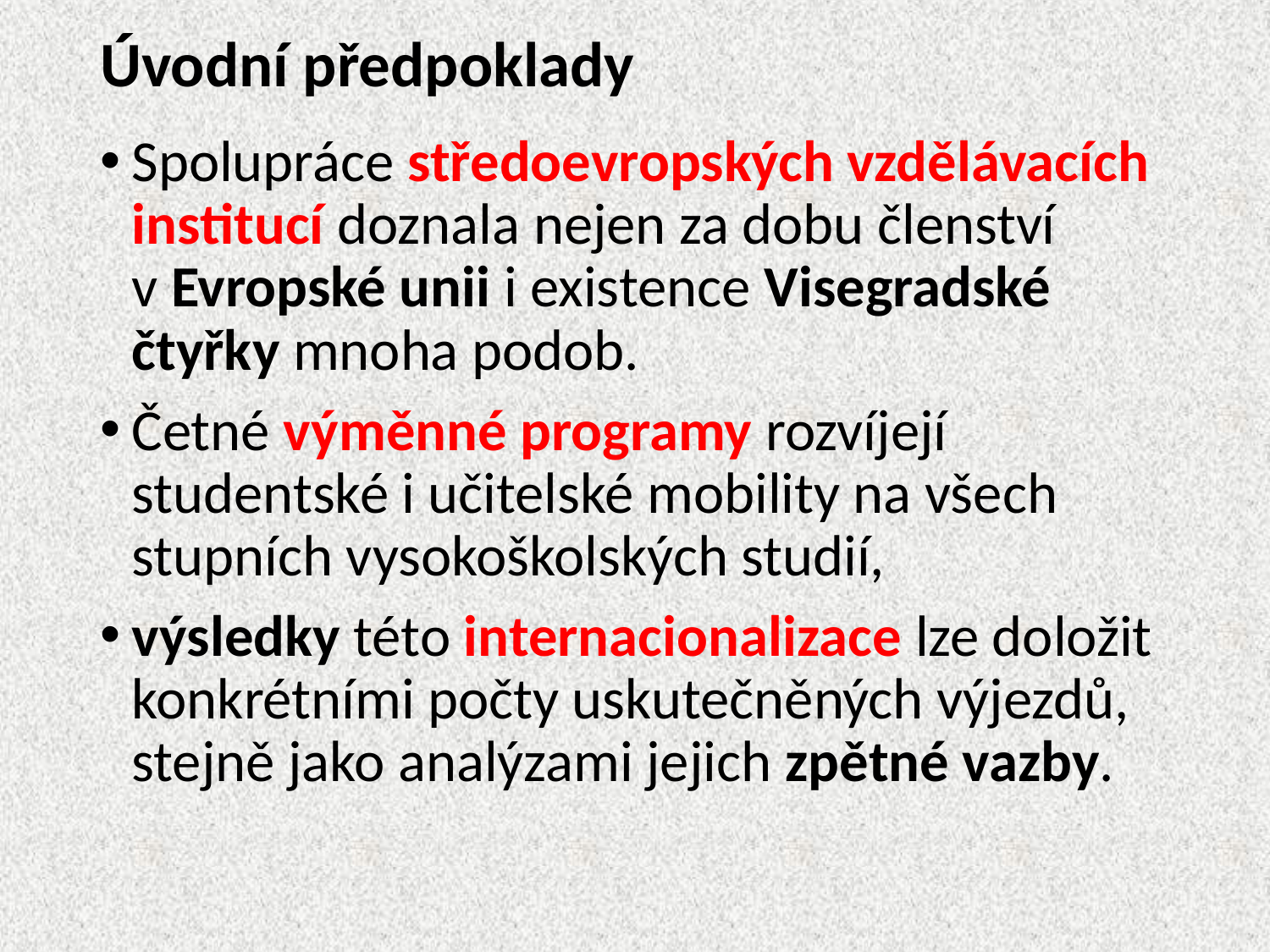

# Úvodní předpoklady
Spolupráce středoevropských vzdělávacích institucí doznala nejen za dobu členství v Evropské unii i existence Visegradské čtyřky mnoha podob.
Četné výměnné programy rozvíjejí studentské i učitelské mobility na všech stupních vysokoškolských studií,
výsledky této internacionalizace lze doložit konkrétními počty uskutečněných výjezdů, stejně jako analýzami jejich zpětné vazby.